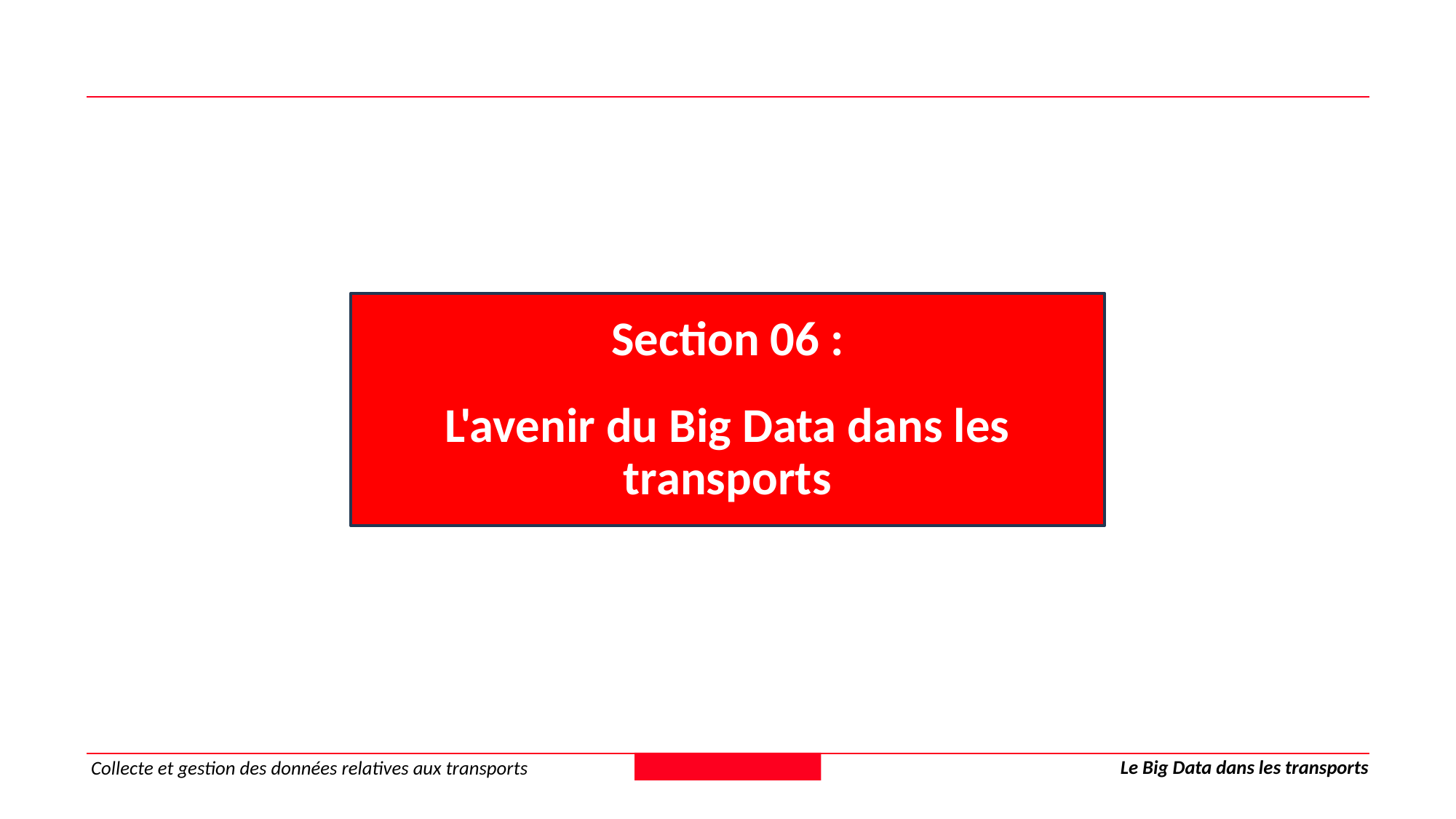

Section 06 :
L'avenir du Big Data dans les transports
Le Big Data dans les transports
Collecte et gestion des données relatives aux transports